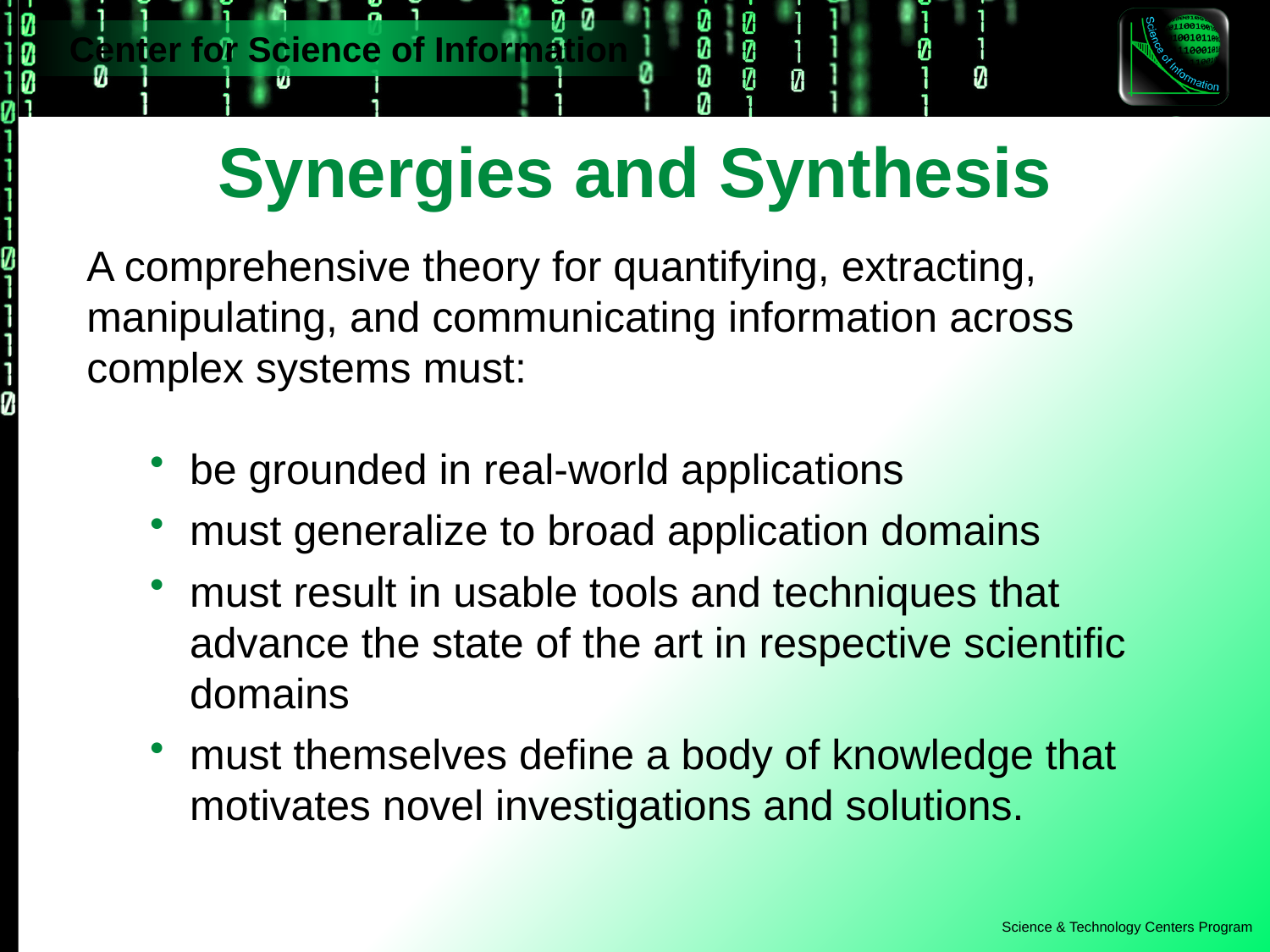

# Synergies and Synthesis

A comprehensive theory for quantifying, extracting, manipulating, and communicating information across complex systems must:

be grounded in real-world applications
must generalize to broad application domains
must result in usable tools and techniques that advance the state of the art in respective scientific domains
must themselves define a body of knowledge that motivates novel investigations and solutions.